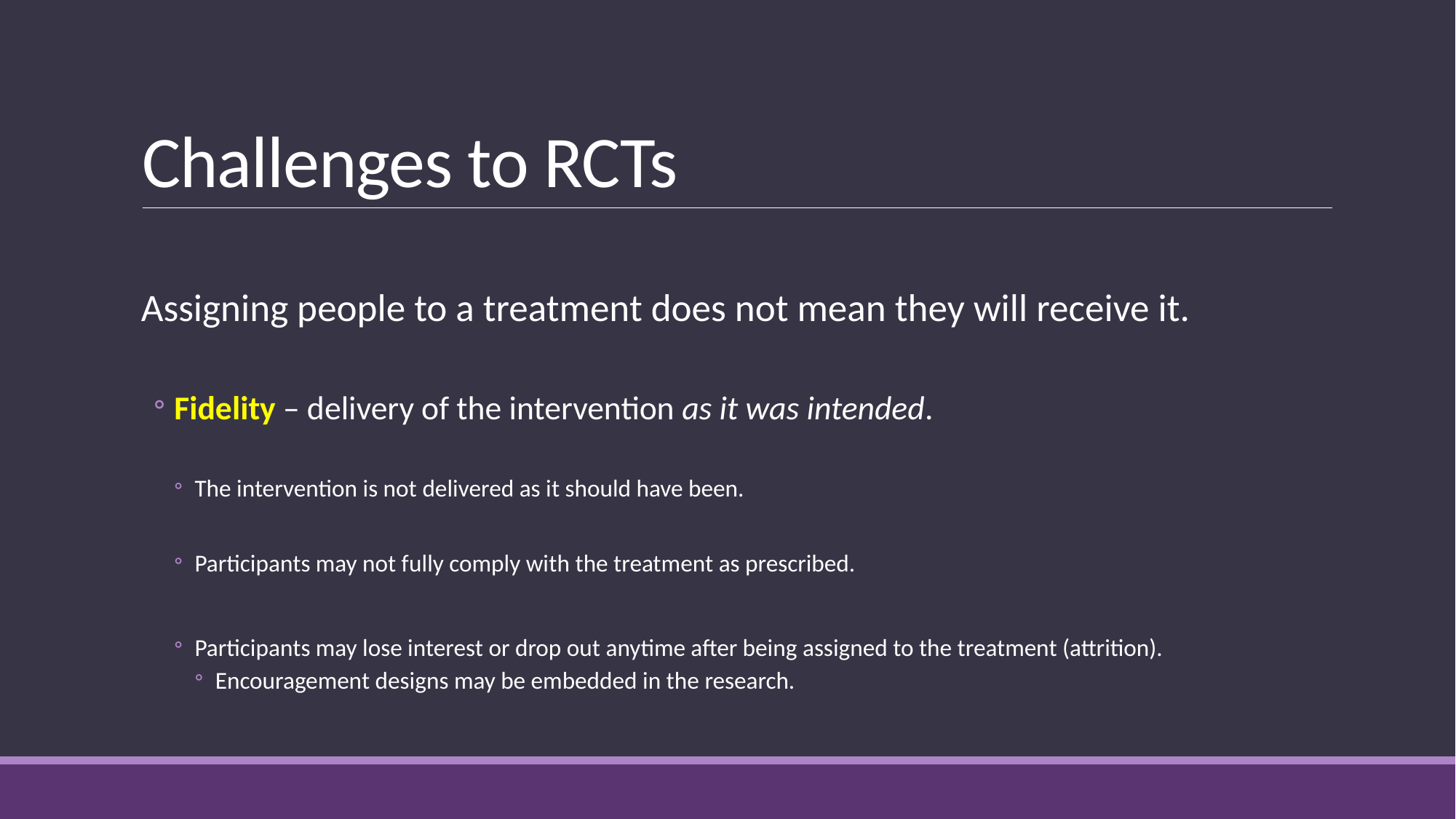

# Challenges to RCTs

Assigning people to a treatment does not mean they will receive it.

Fidelity – delivery of the intervention as it was intended.

The intervention is not delivered as it should have been.

Participants may not fully comply with the treatment as prescribed.

Participants may lose interest or drop out anytime after being assigned to the treatment (attrition).
Encouragement designs may be embedded in the research.